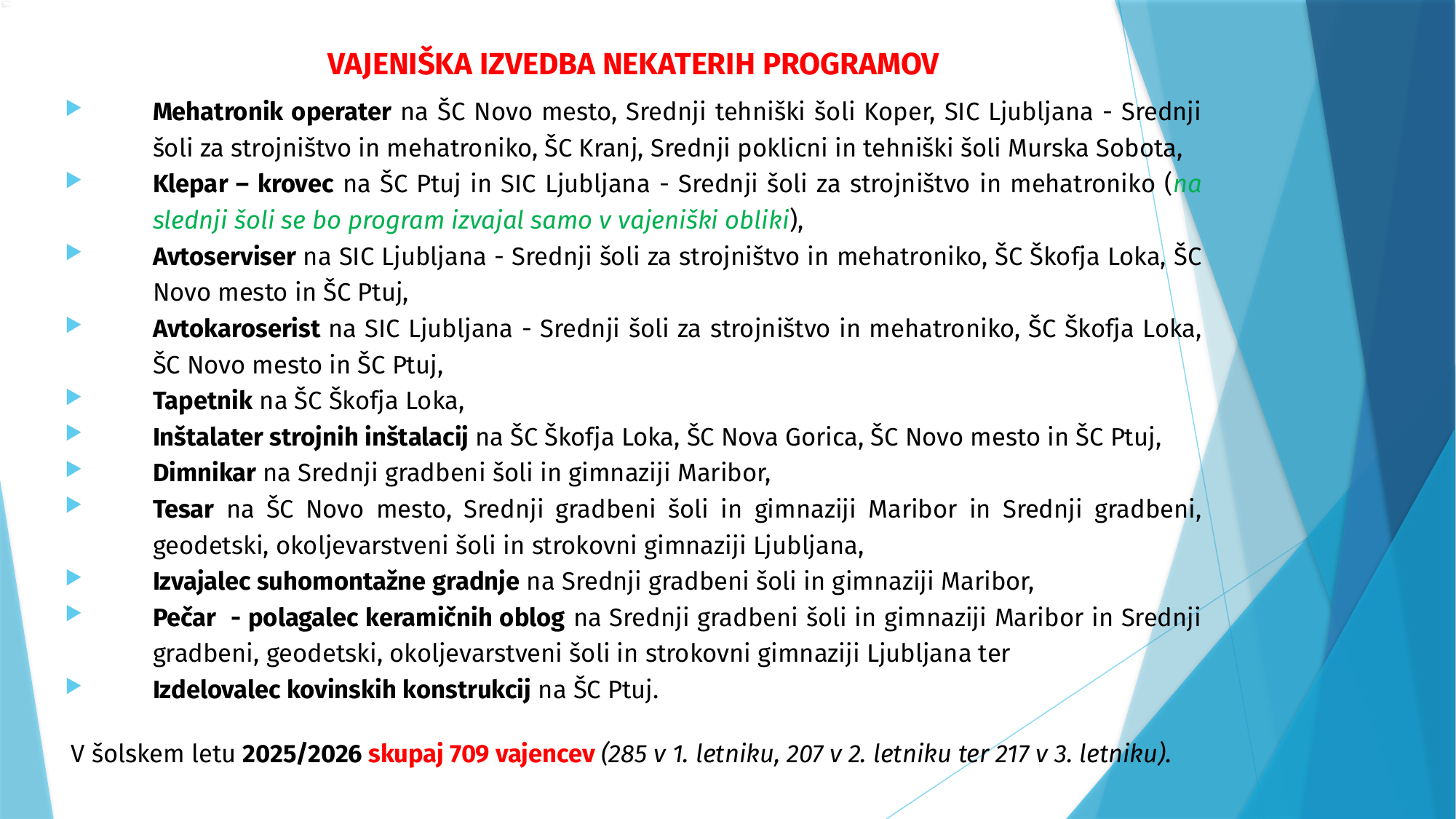

VAJENIŠKA IZVEDBA NEKATERIH PROGRAMOV

Mehatronik operater na ŠC Novo mesto, Srednji tehniški šoli Koper, SIC Ljubljana - Srednji šoli za strojništvo in mehatroniko, ŠC Kranj, Srednji poklicni in tehniški šoli Murska Sobota,
Klepar – krovec na ŠC Ptuj in SIC Ljubljana - Srednji šoli za strojništvo in mehatroniko (na slednji šoli se bo program izvajal samo v vajeniški obliki),
Avtoserviser na SIC Ljubljana - Srednji šoli za strojništvo in mehatroniko, ŠC Škofja Loka, ŠC Novo mesto in ŠC Ptuj,
Avtokaroserist na SIC Ljubljana - Srednji šoli za strojništvo in mehatroniko, ŠC Škofja Loka, ŠC Novo mesto in ŠC Ptuj,
Tapetnik na ŠC Škofja Loka,
Inštalater strojnih inštalacij na ŠC Škofja Loka, ŠC Nova Gorica, ŠC Novo mesto in ŠC Ptuj,
Dimnikar na Srednji gradbeni šoli in gimnaziji Maribor,
Tesar na ŠC Novo mesto, Srednji gradbeni šoli in gimnaziji Maribor in Srednji gradbeni, geodetski, okoljevarstveni šoli in strokovni gimnaziji Ljubljana,
Izvajalec suhomontažne gradnje na Srednji gradbeni šoli in gimnaziji Maribor,
Pečar  - polagalec keramičnih oblog na Srednji gradbeni šoli in gimnaziji Maribor in Srednji gradbeni, geodetski, okoljevarstveni šoli in strokovni gimnaziji Ljubljana ter
Izdelovalec kovinskih konstrukcij na ŠC Ptuj.

V šolskem letu 2025/2026 skupaj 709 vajencev (285 v 1. letniku, 207 v 2. letniku ter 217 v 3. letniku).